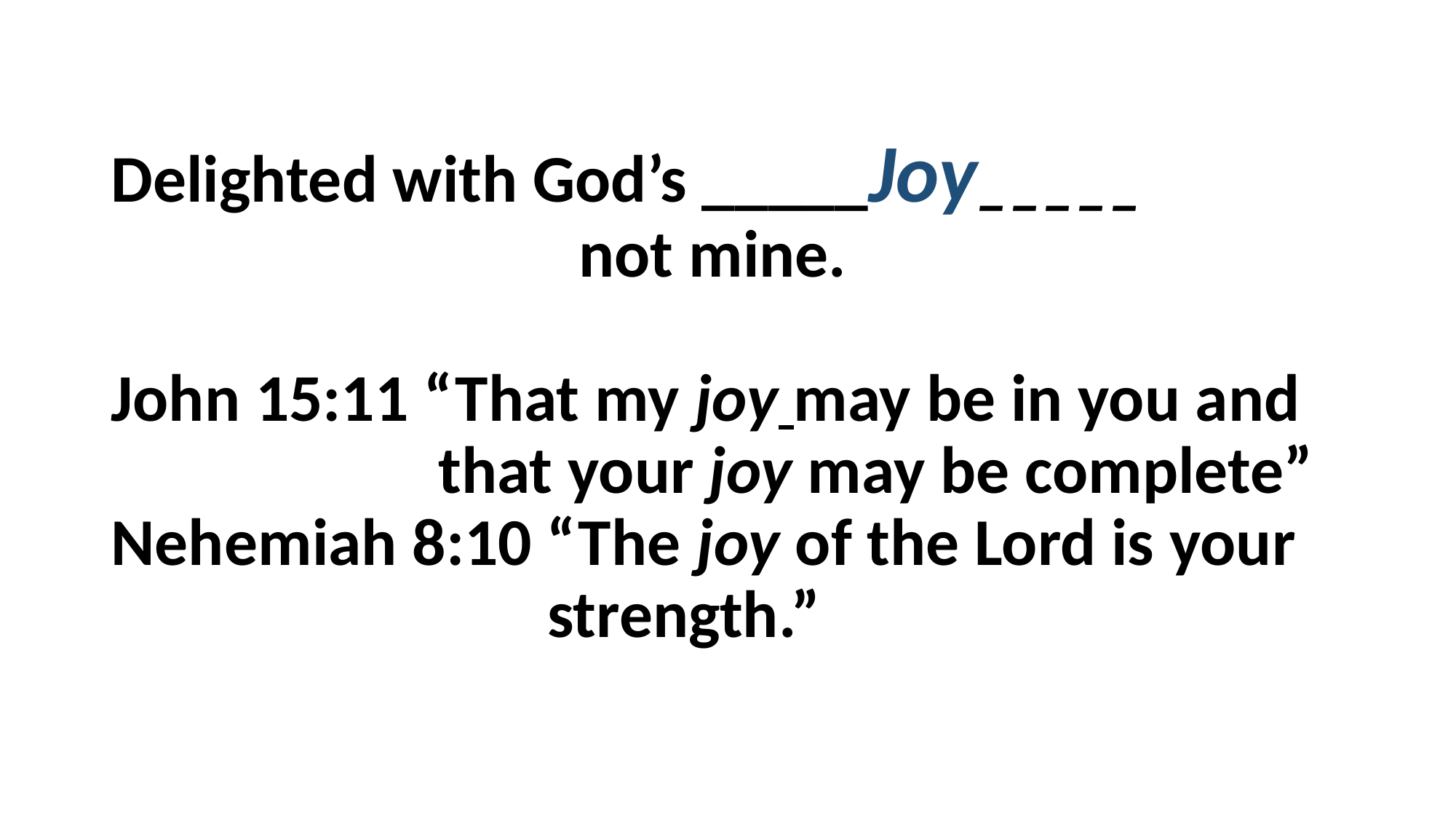

# Delighted with God’s _____Joy_____ not mine. John 15:11 “That my joy may be in you and 			that your joy may be complete” Nehemiah 8:10 “The joy of the Lord is your 					strength.”